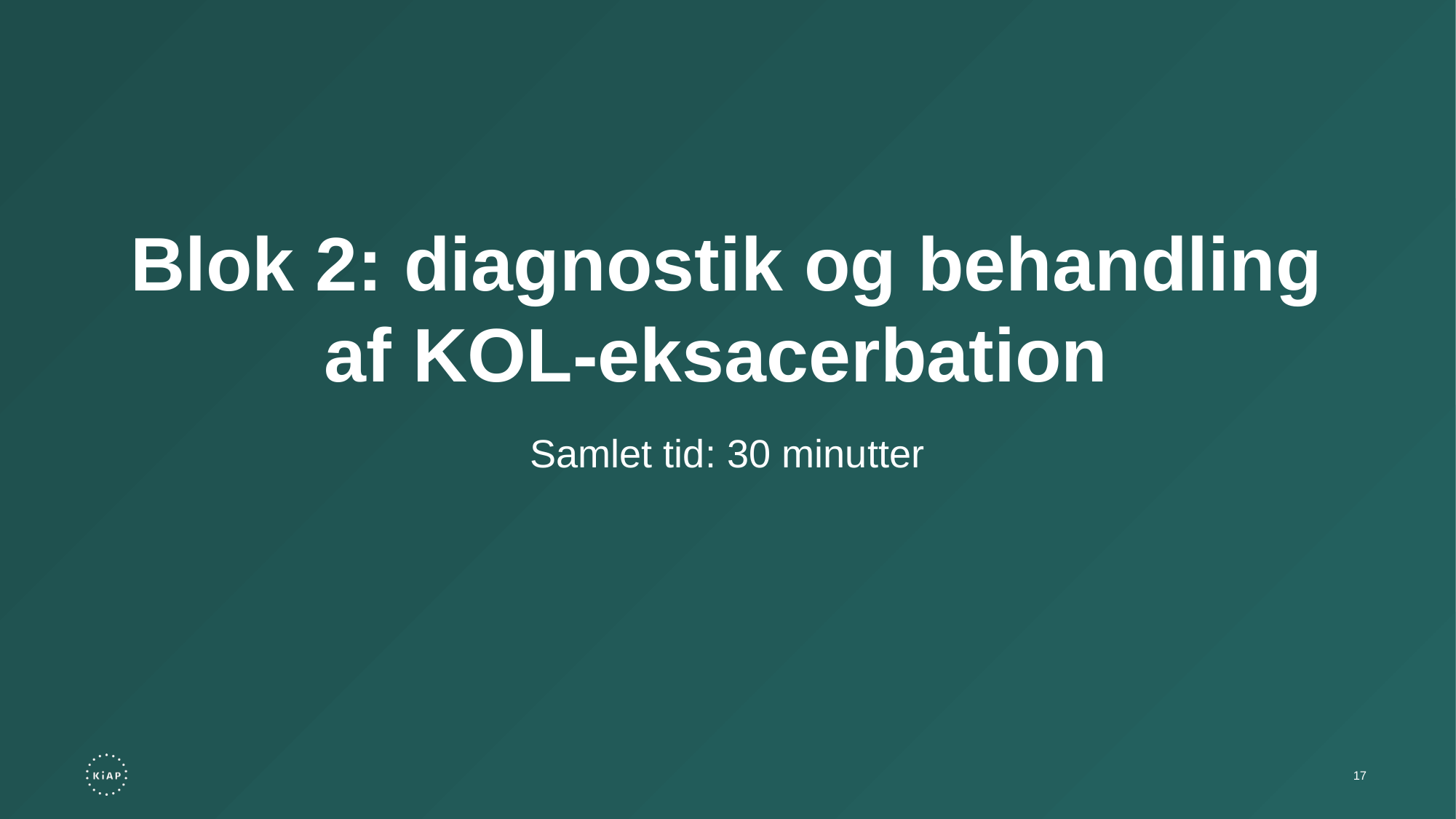

Blok 2: diagnostik og behandling af KOL-eksacerbation
Samlet tid: 30 minutter